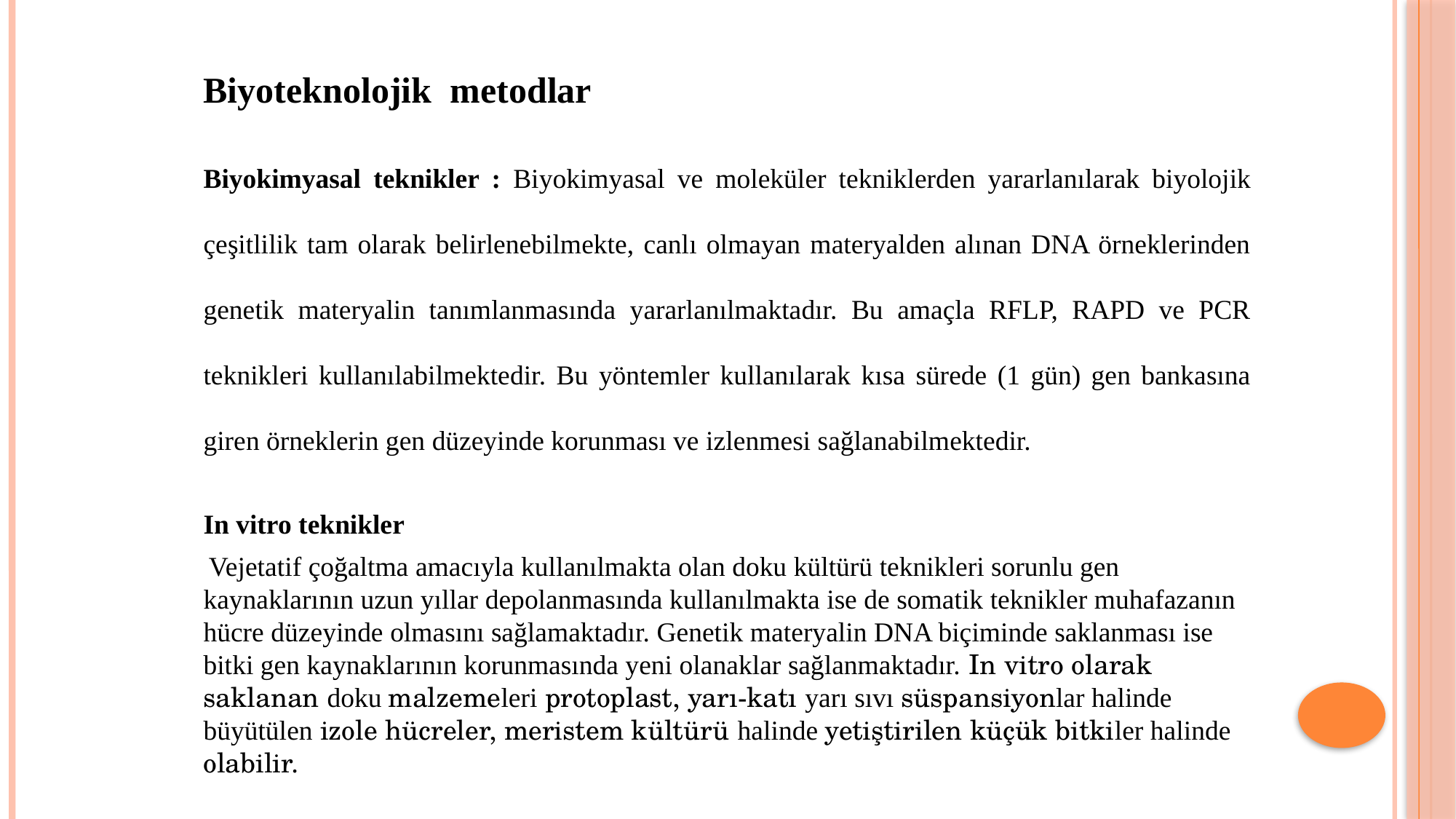

Biyoteknolojik  metodlar
Biyokimyasal teknikler : Biyokimyasal ve moleküler tekniklerden yararlanılarak biyolojik çeşitlilik tam olarak belirlenebilmekte, canlı olmayan materyalden alınan DNA örneklerinden genetik materyalin tanımlanmasında yararlanılmaktadır. Bu amaçla RFLP, RAPD ve PCR teknikleri kullanılabilmektedir. Bu yöntemler kullanılarak kısa sürede (1 gün) gen bankasına giren örneklerin gen düzeyinde korunması ve izlenmesi sağlanabilmektedir.
In vitro teknikler
 Vejetatif çoğaltma amacıyla kullanılmakta olan doku kültürü teknikleri sorunlu gen kaynaklarının uzun yıllar depolanmasında kullanılmakta ise de somatik teknikler muhafazanın hücre düzeyinde olmasını sağlamaktadır. Genetik materyalin DNA biçiminde saklanması ise bitki gen kaynaklarının korunmasında yeni olanaklar sağlanmaktadır. In vitro olarak saklanan doku malzemeleri protoplast, yarı-katı yarı sıvı süspansiyonlar halinde büyütülen izole hücreler, meristem kültürü halinde yetiştirilen küçük bitkiler halinde olabilir.